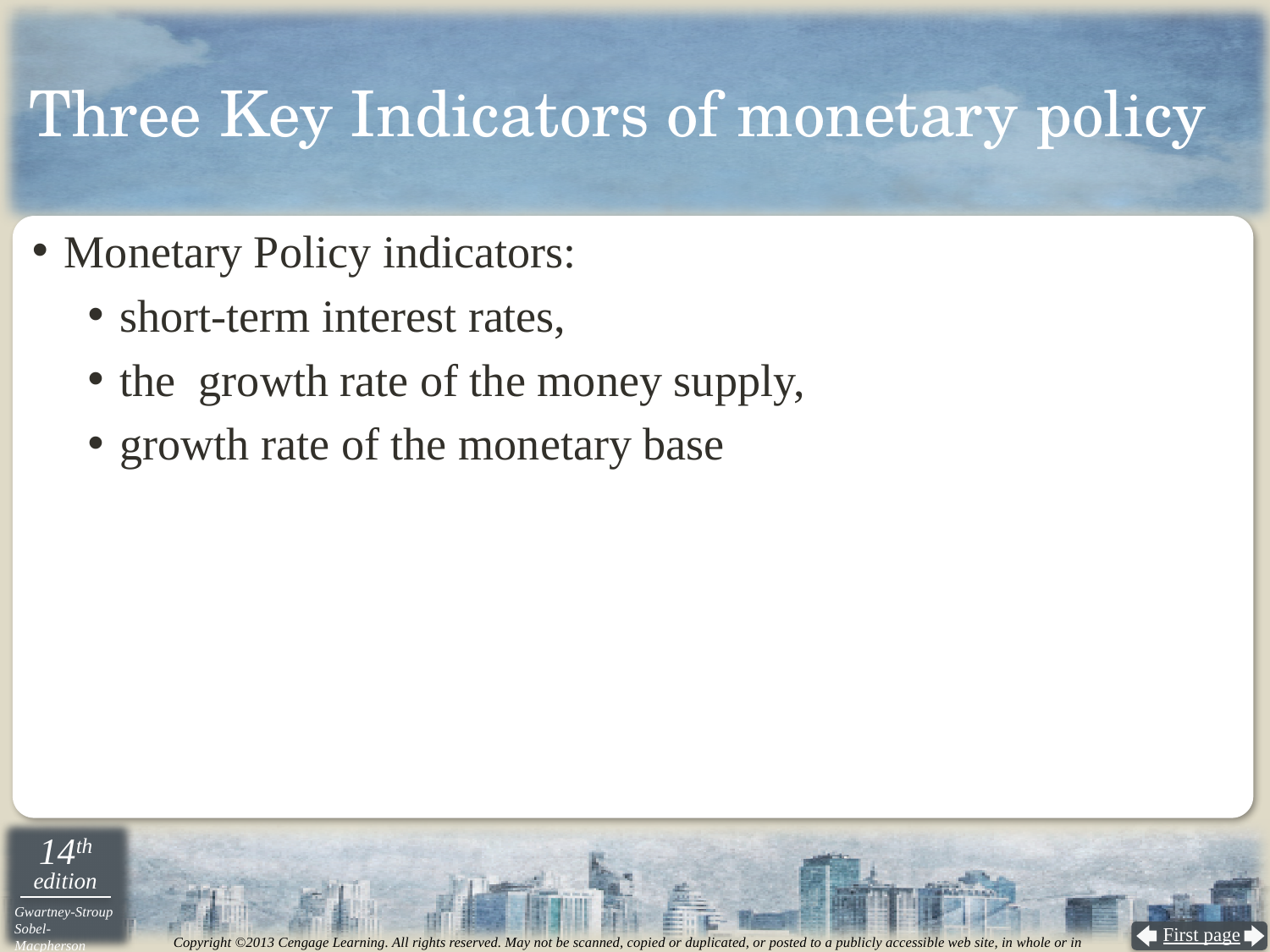

# Three Key Indicators of monetary policy

Monetary Policy indicators:
short-term interest rates,
the  growth rate of the money supply,
growth rate of the monetary base